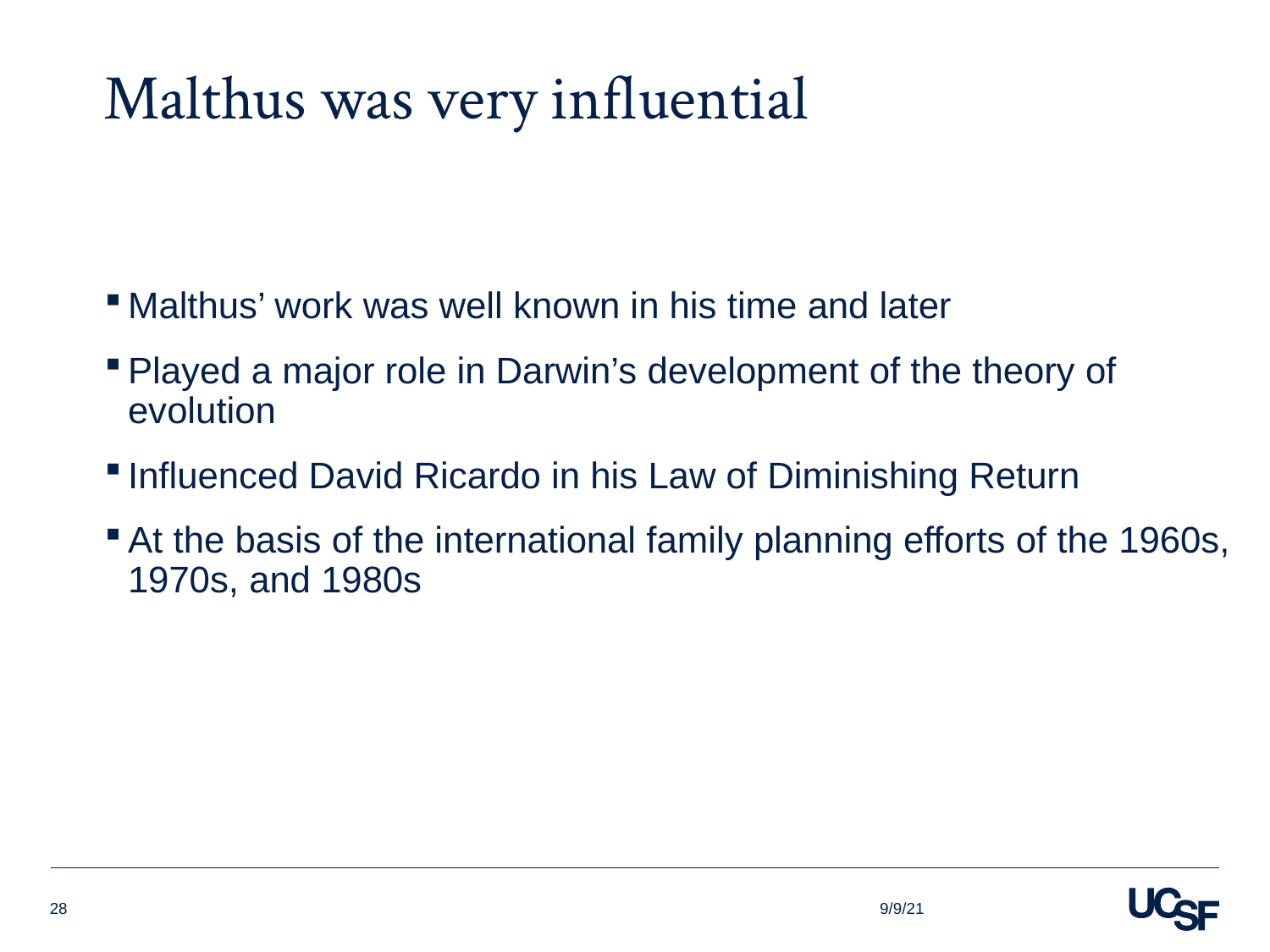

# Malthus was very influential
Malthus’ work was well known in his time and later
Played a major role in Darwin’s development of the theory of evolution
Influenced David Ricardo in his Law of Diminishing Return
At the basis of the international family planning efforts of the 1960s, 1970s, and 1980s

9/9/21
28